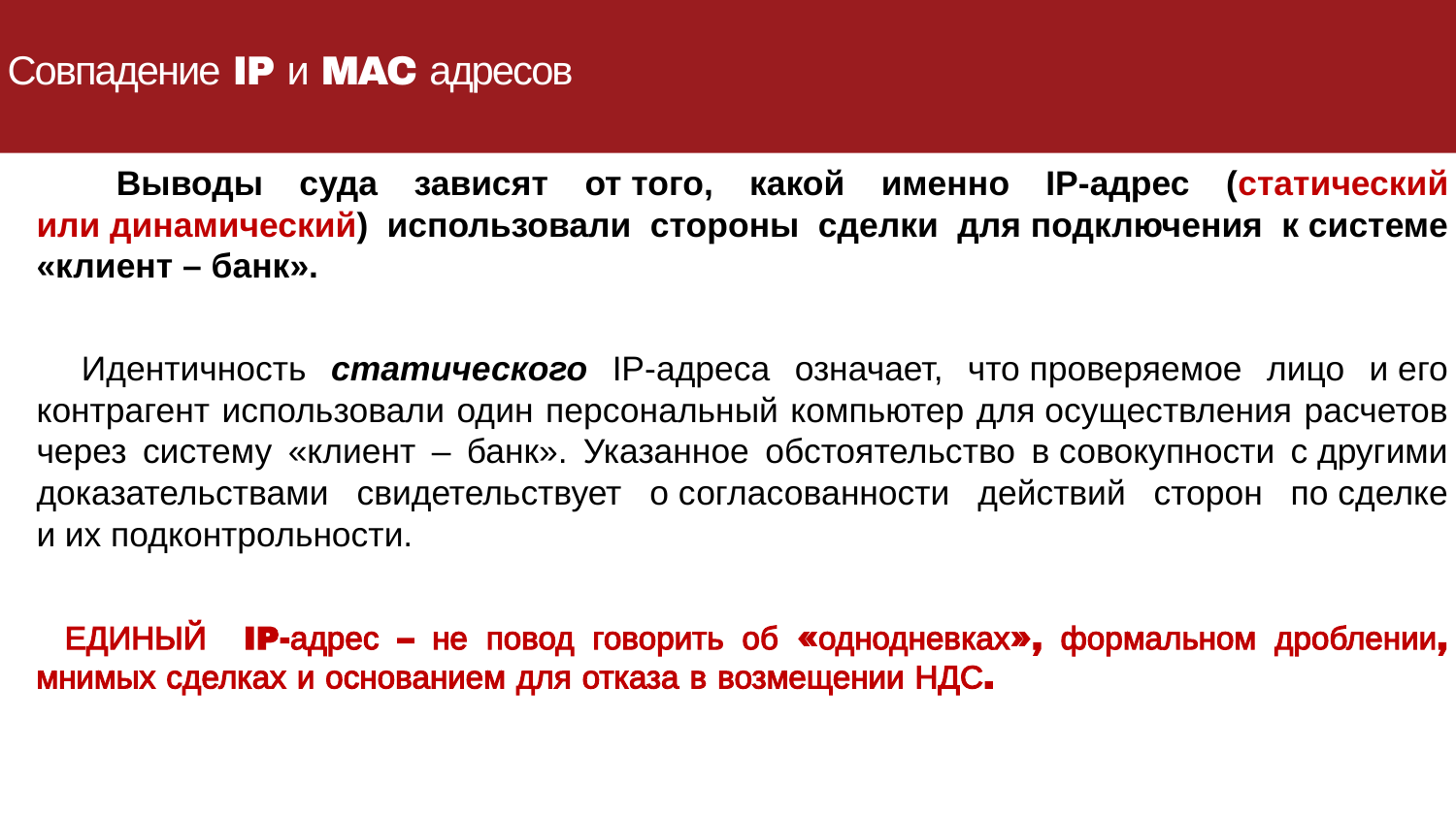

Совпадение IP и MAC адресов
   Выводы суда зависят от того, какой именно IP-адрес (статический или динамический) использовали стороны сделки для подключения к системе «клиент – банк».

   Идентичность статического IP-адреса означает, что проверяемое лицо и его контрагент использовали один персональный компьютер для осуществления расчетов через систему «клиент – банк». Указанное обстоятельство в совокупности с другими доказательствами свидетельствует о согласованности действий сторон по сделке и их подконтрольности.

   ЕДИНЫЙ  IP-адрес – не повод говорить об «однодневках», формальном дроблении, мнимых сделках и основанием для отказа в возмещении НДС.